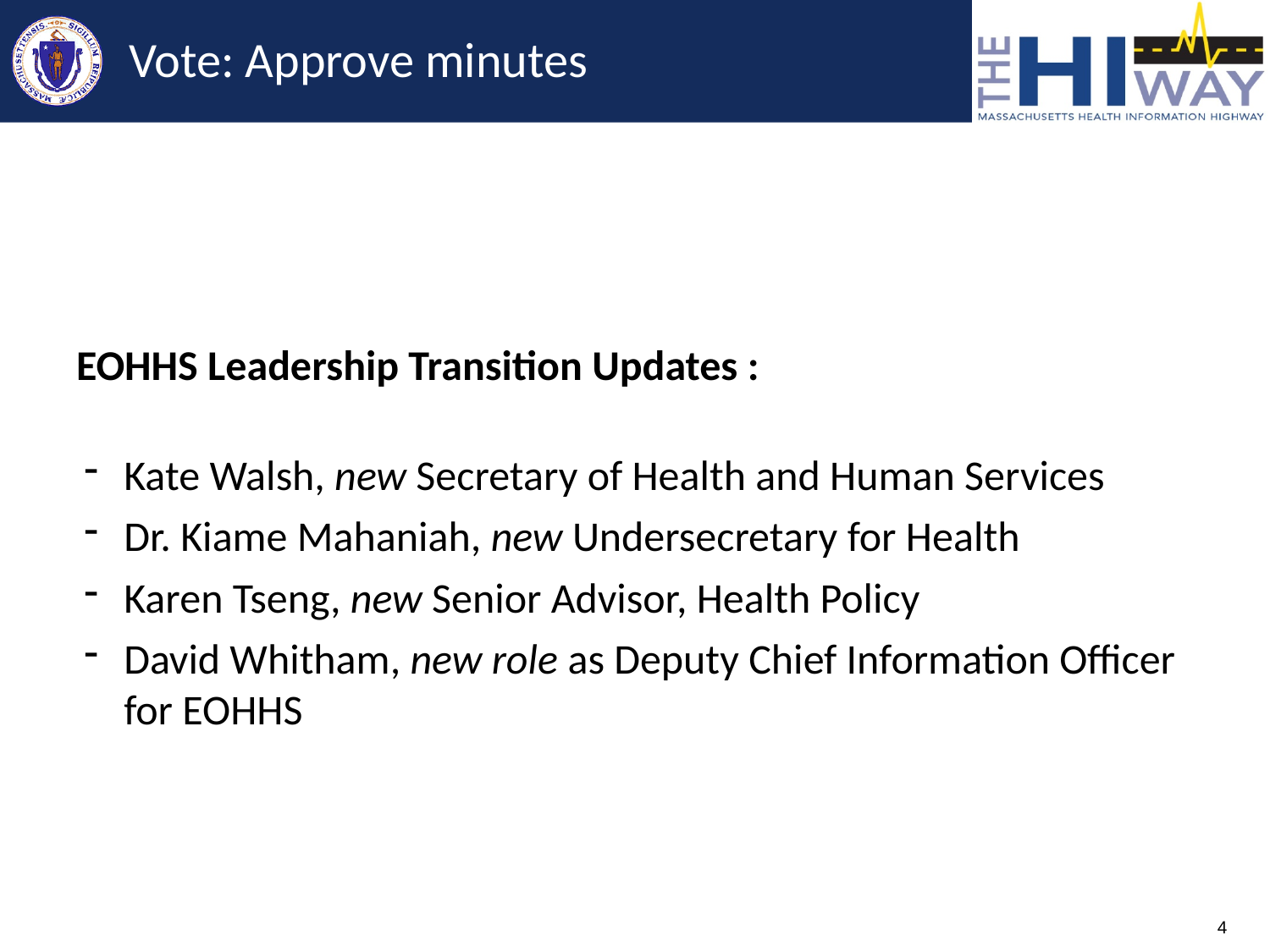

# Vote: Approve minutes

EOHHS Leadership Transition Updates :

Kate Walsh, new Secretary of Health and Human Services
Dr. Kiame Mahaniah, new Undersecretary for Health
Karen Tseng, new Senior Advisor, Health Policy
David Whitham, new role as Deputy Chief Information Officer for EOHHS

4